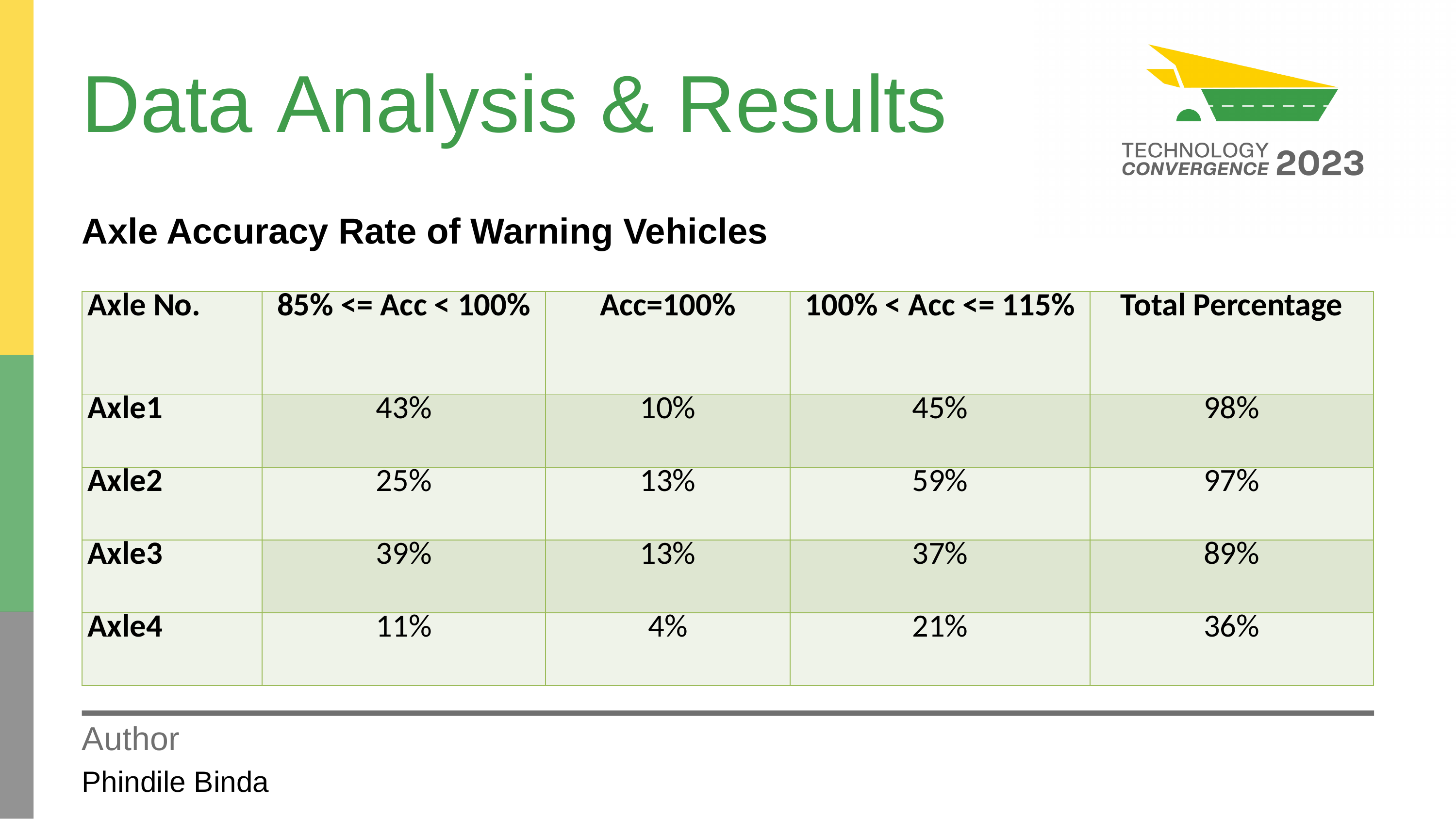

Data Analysis & Results
Axle Accuracy Rate of Warning Vehicles

| Axle No. | 85% <= Acc < 100% | Acc=100% | 100% < Acc <= 115% | Total Percentage |
| --- | --- | --- | --- | --- |
| Axle1 | 43% | 10% | 45% | 98% |
| Axle2 | 25% | 13% | 59% | 97% |
| Axle3 | 39% | 13% | 37% | 89% |
| Axle4 | 11% | 4% | 21% | 36% |

Author
Phindile Binda